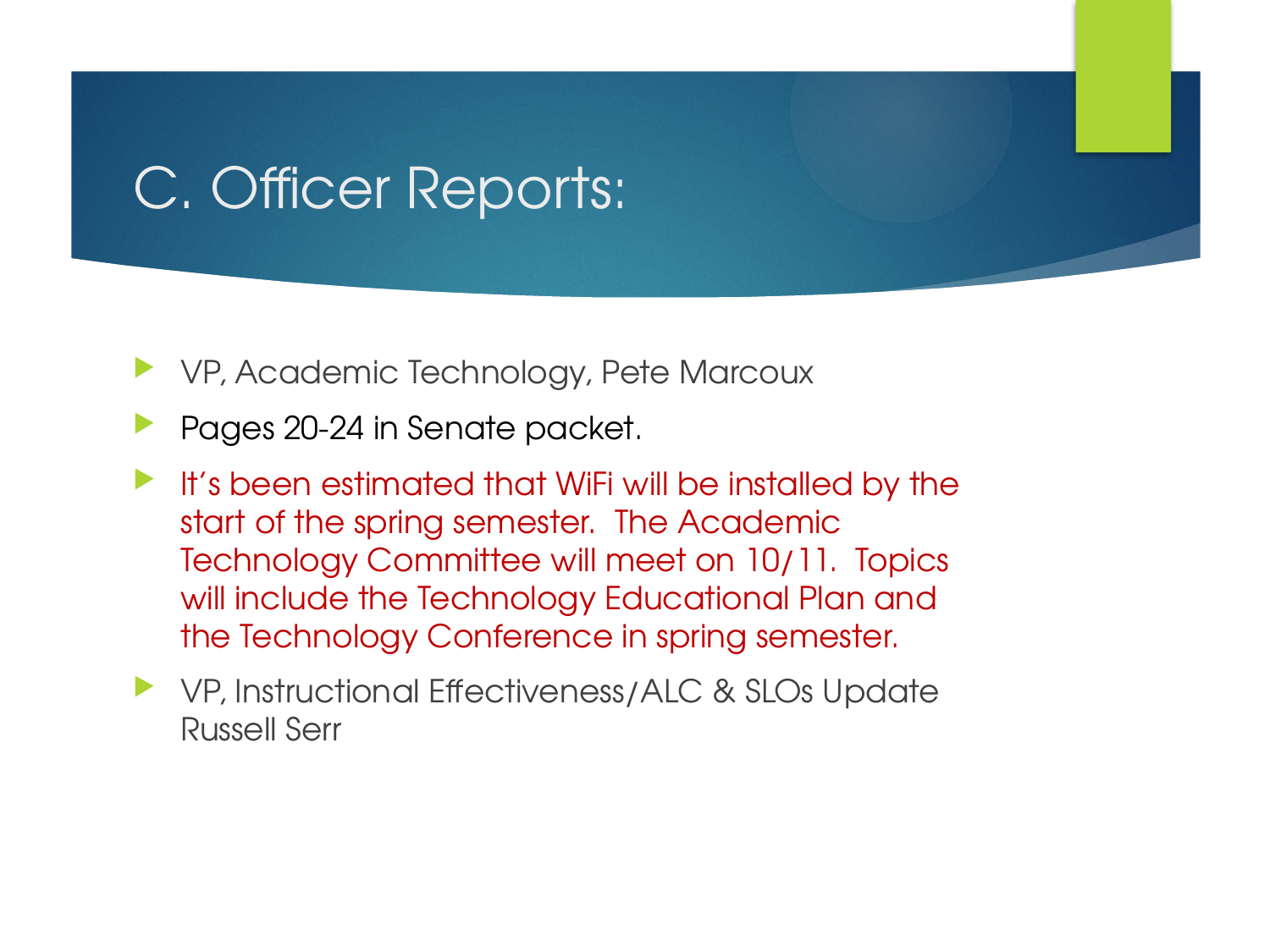

# C. Officer Reports:
VP, Academic Technology, Pete Marcoux
Pages 20-24 in Senate packet.
It’s been estimated that WiFi will be installed by the start of the spring semester.  The Academic Technology Committee will meet on 10/11.  Topics will include the Technology Educational Plan and the Technology Conference in spring semester.
VP, Instructional Effectiveness/ALC & SLOs Update Russell Serr